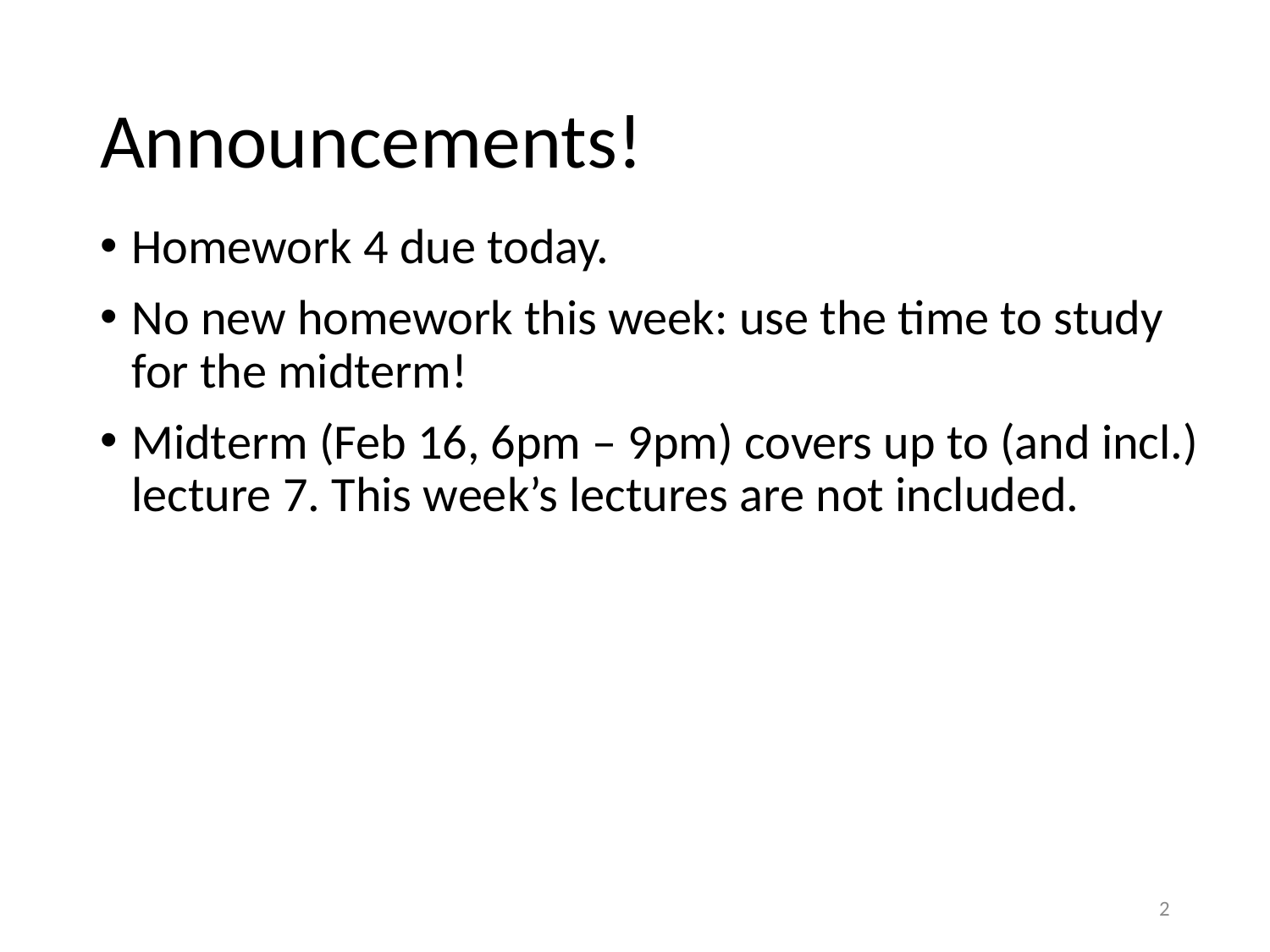

# Announcements!
Homework 4 due today.
No new homework this week: use the time to study for the midterm!
Midterm (Feb 16, 6pm – 9pm) covers up to (and incl.) lecture 7. This week’s lectures are not included.

2